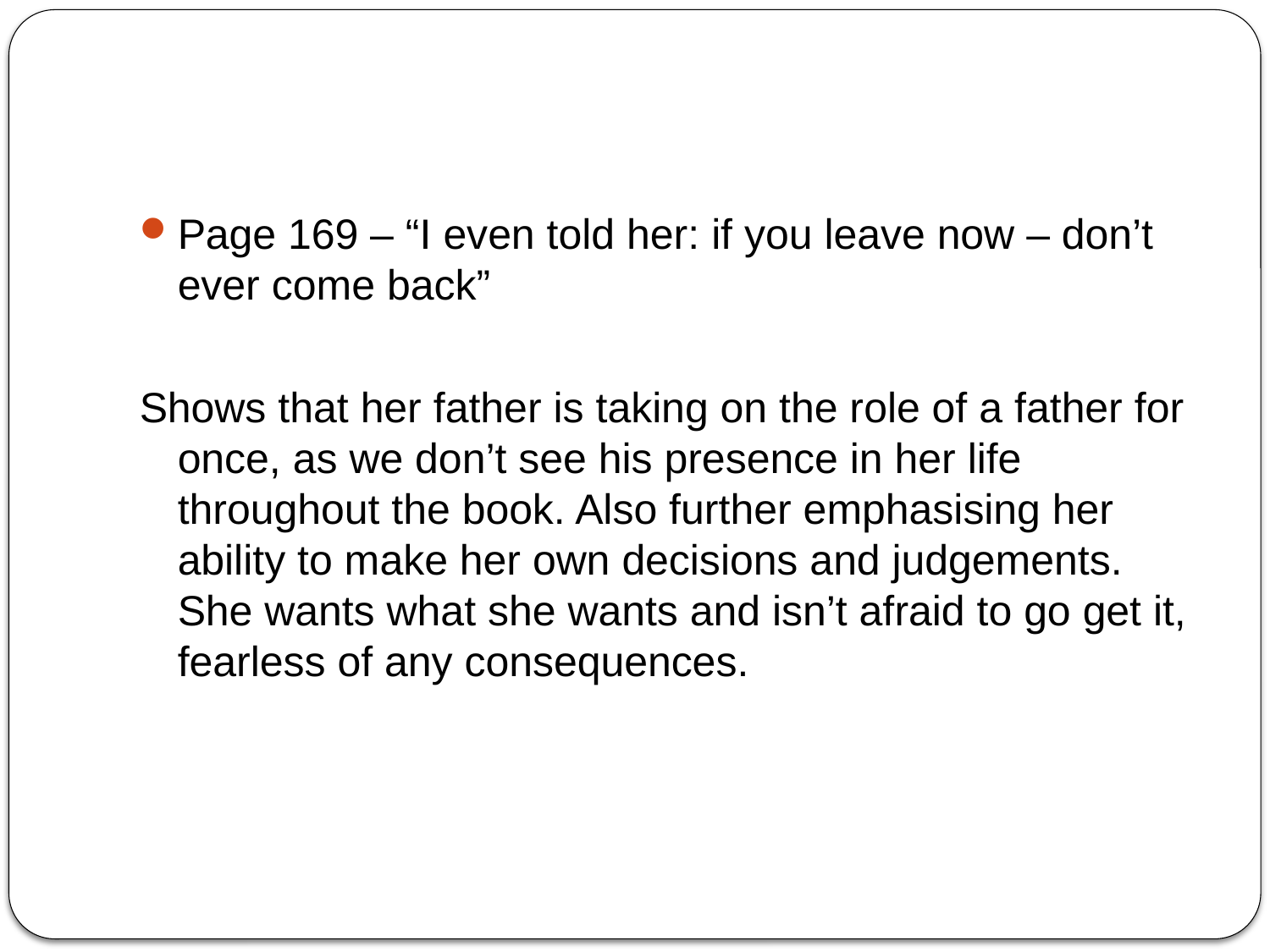

Page 169 – “I even told her: if you leave now – don’t ever come back”

Shows that her father is taking on the role of a father for once, as we don’t see his presence in her life throughout the book. Also further emphasising her ability to make her own decisions and judgements.  She wants what she wants and isn’t afraid to go get it, fearless of any consequences.